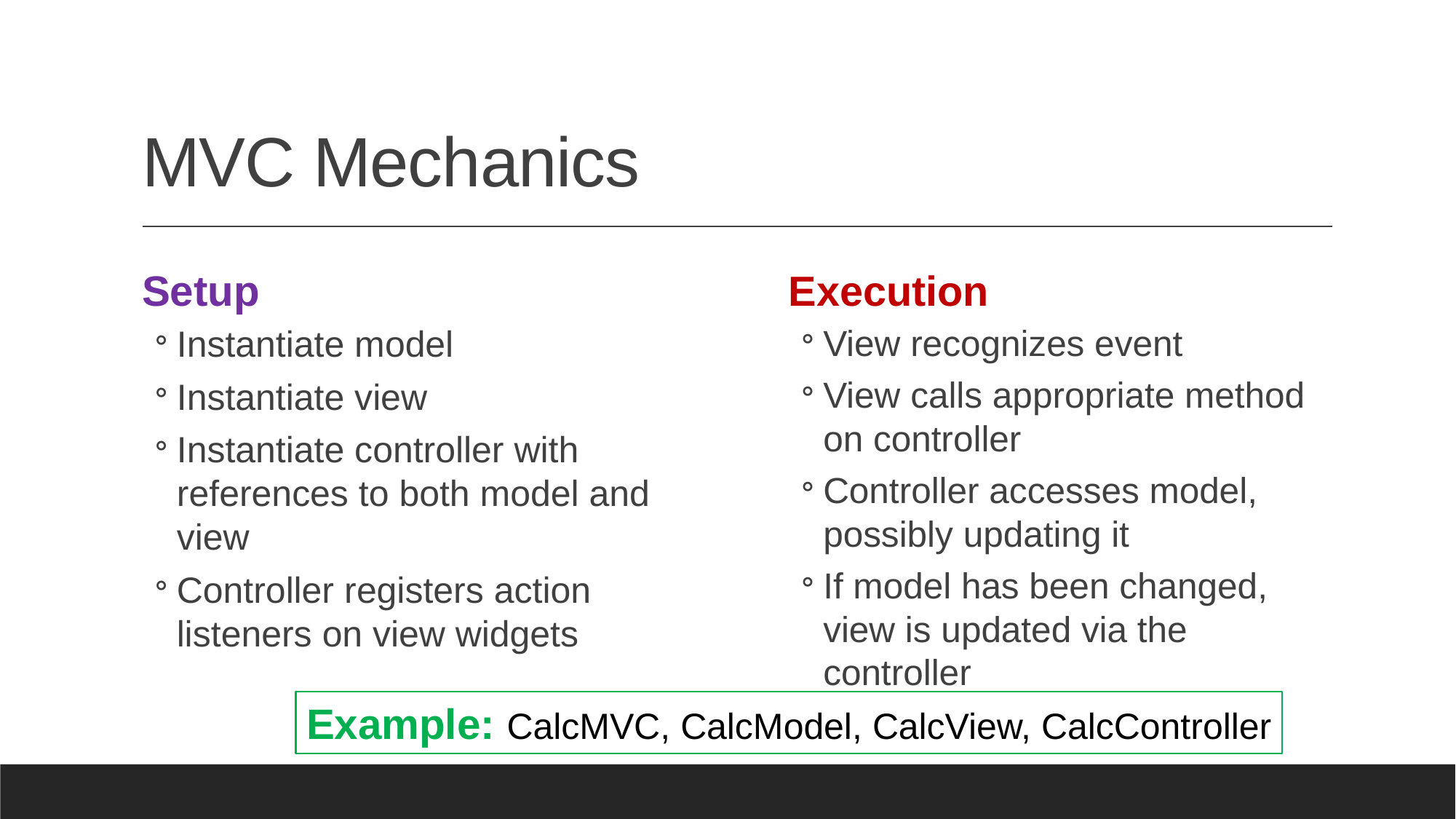

# MVC Mechanics
Setup
Instantiate model
Instantiate view
Instantiate controller with references to both model and view
Controller registers action listeners on view widgets
Execution
View recognizes event
View calls appropriate method on controller
Controller accesses model, possibly updating it
If model has been changed, view is updated via the controller
Example: CalcMVC, CalcModel, CalcView, CalcController